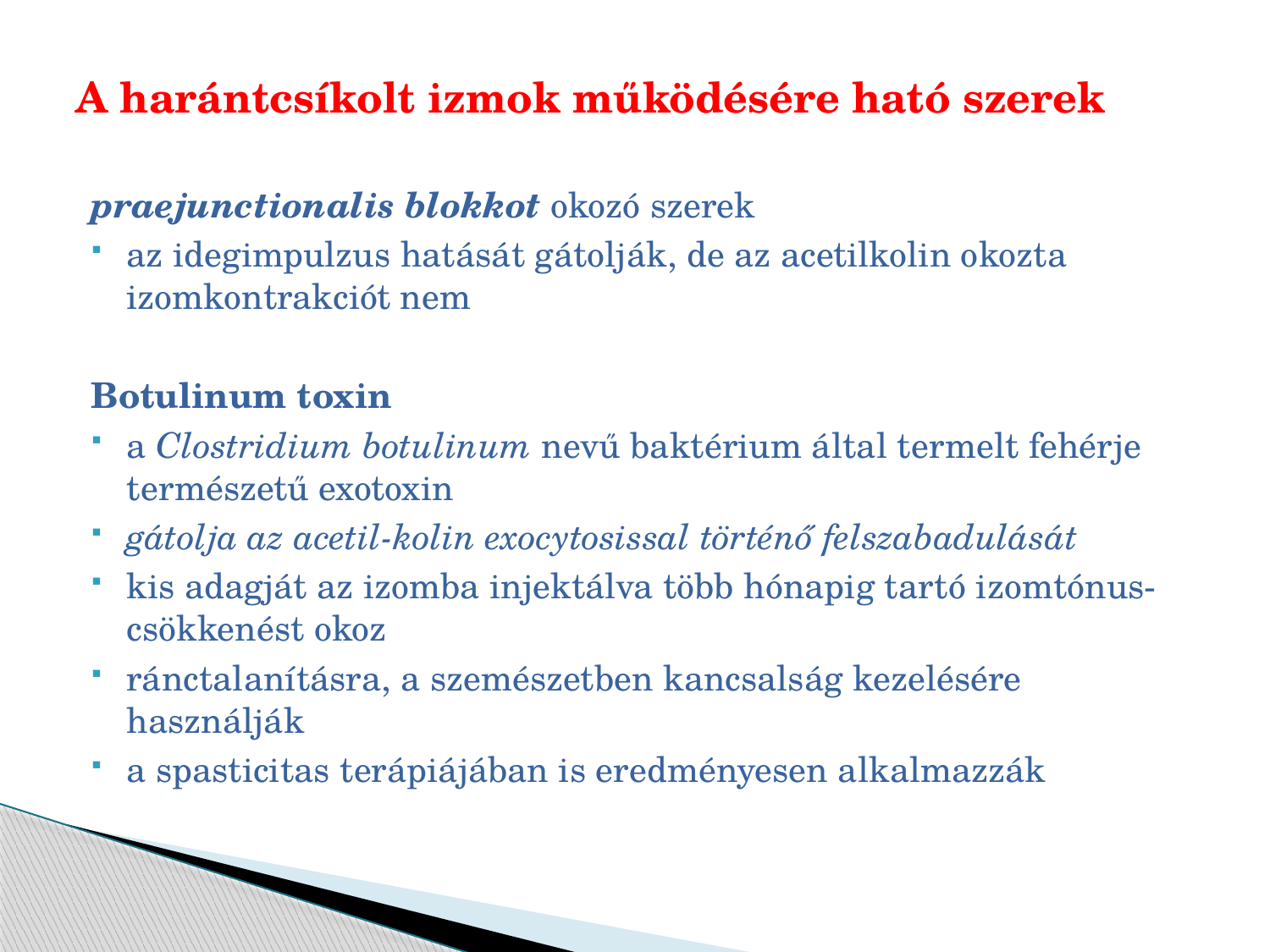

# A harántcsíkolt izmok működésére ható szerek
praejunctionalis blokkot okozó szerek
az idegimpulzus hatását gátolják, de az acetilkolin okozta izomkontrakciót nem

Botulinum toxin
a Clostridium botulinum nevű baktérium által termelt fehérje természetű exotoxin
gátolja az acetil-kolin exocytosissal történő felszabadulását
kis adagját az izomba injektálva több hónapig tartó izomtónus-csökkenést okoz
ránctalanításra, a szemészetben kancsalság kezelésére használják
a spasticitas terápiájában is eredményesen alkalmazzák